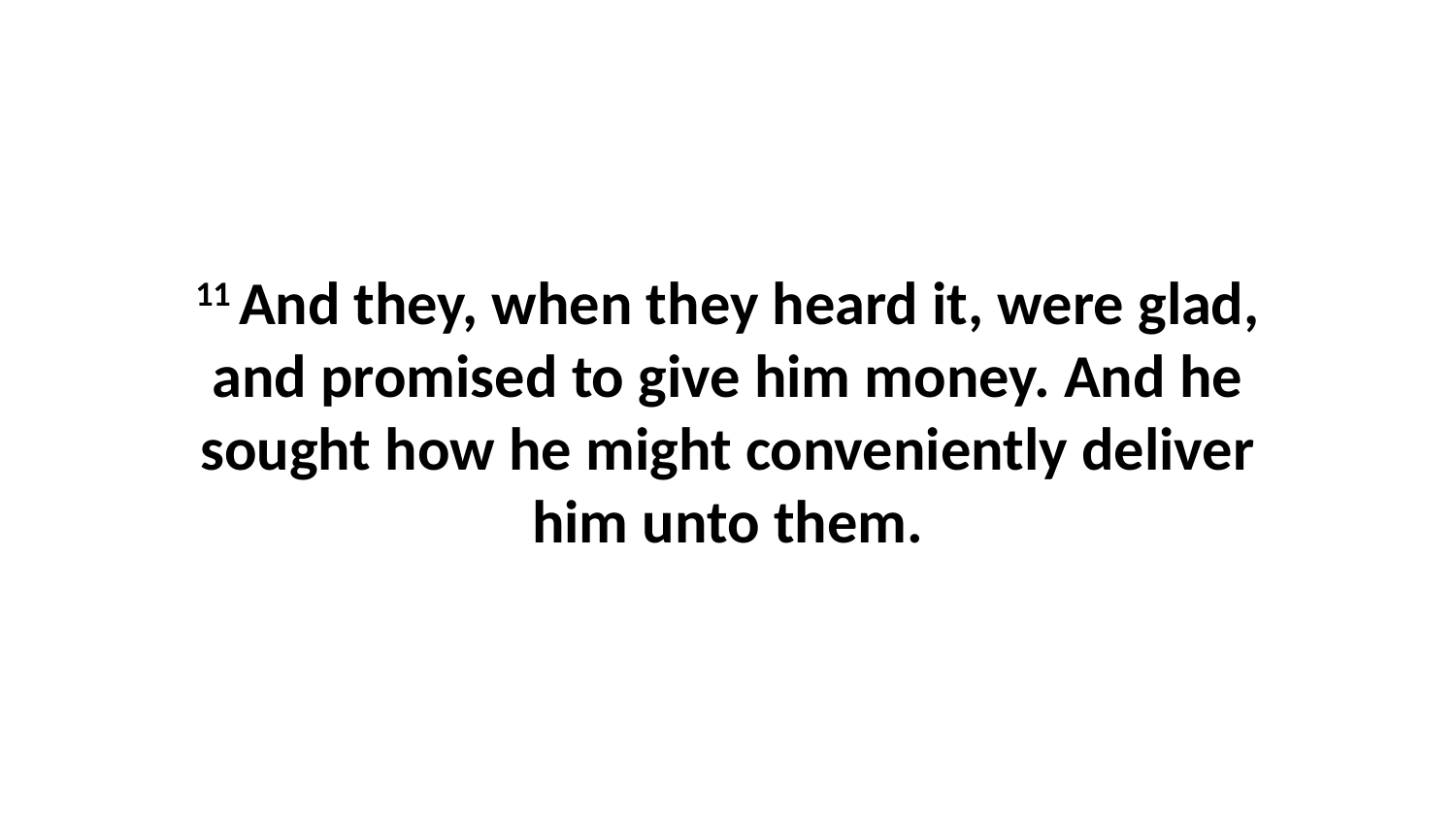

11 And they, when they heard it, were glad, and promised to give him money. And he sought how he might conveniently deliver him unto them.